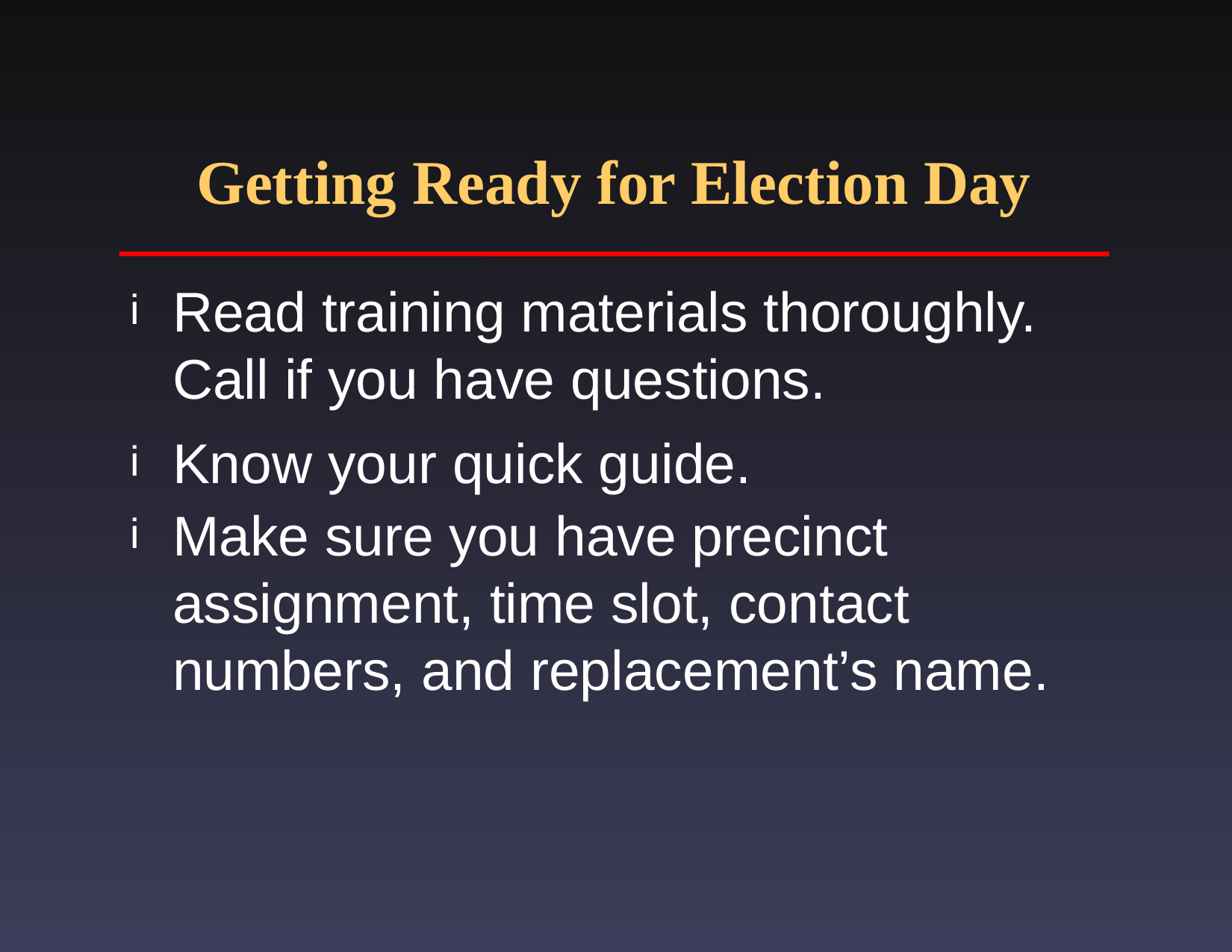

# Getting Ready for Election Day
Read training materials thoroughly.  Call if you have questions.
Know your quick guide.
Make sure you have precinct assignment, time slot, contact numbers, and replacement’s name.